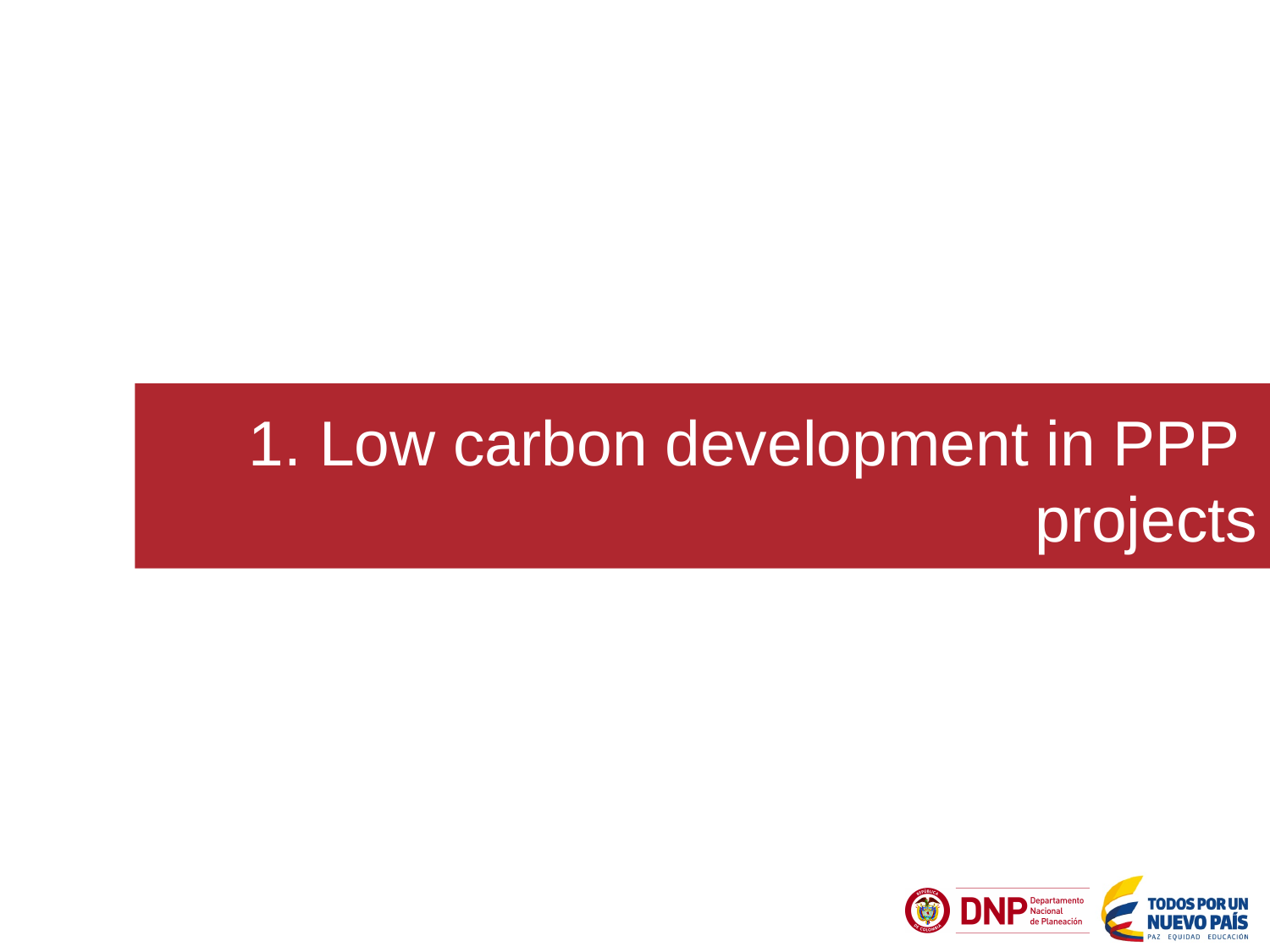

1. Low carbon development in PPP  projects